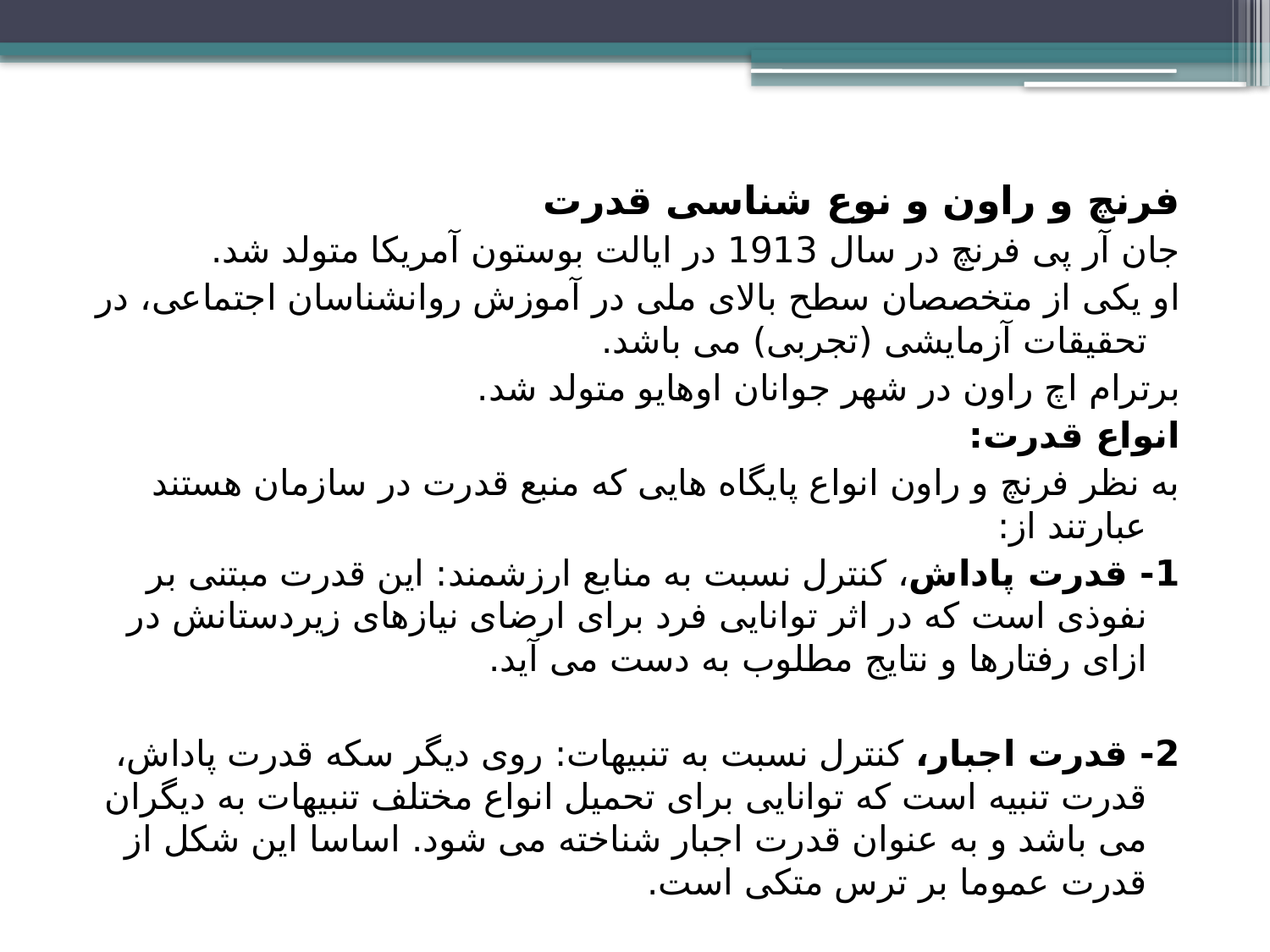

فرنچ و راون و نوع شناسی قدرت
جان آر پی فرنچ در سال 1913 در ایالت بوستون آمریکا متولد شد.
او یکی از متخصصان سطح بالای ملی در آموزش روانشناسان اجتماعی، در تحقیقات آزمایشی (تجربی) می باشد.
برترام اچ راون در شهر جوانان اوهایو متولد شد.
انواع قدرت:
به نظر فرنچ و راون انواع پایگاه هایی که منبع قدرت در سازمان هستند عبارتند از:
1- قدرت پاداش، کنترل نسبت به منابع ارزشمند: این قدرت مبتنی بر نفوذی است که در اثر توانایی فرد برای ارضای نیازهای زیردستانش در ازای رفتارها و نتایج مطلوب به دست می آید.

2- قدرت اجبار، کنترل نسبت به تنبیهات: روی دیگر سکه قدرت پاداش، قدرت تنبیه است که توانایی برای تحمیل انواع مختلف تنبیهات به دیگران می باشد و به عنوان قدرت اجبار شناخته می شود. اساسا این شکل از قدرت عموما بر ترس متکی است.